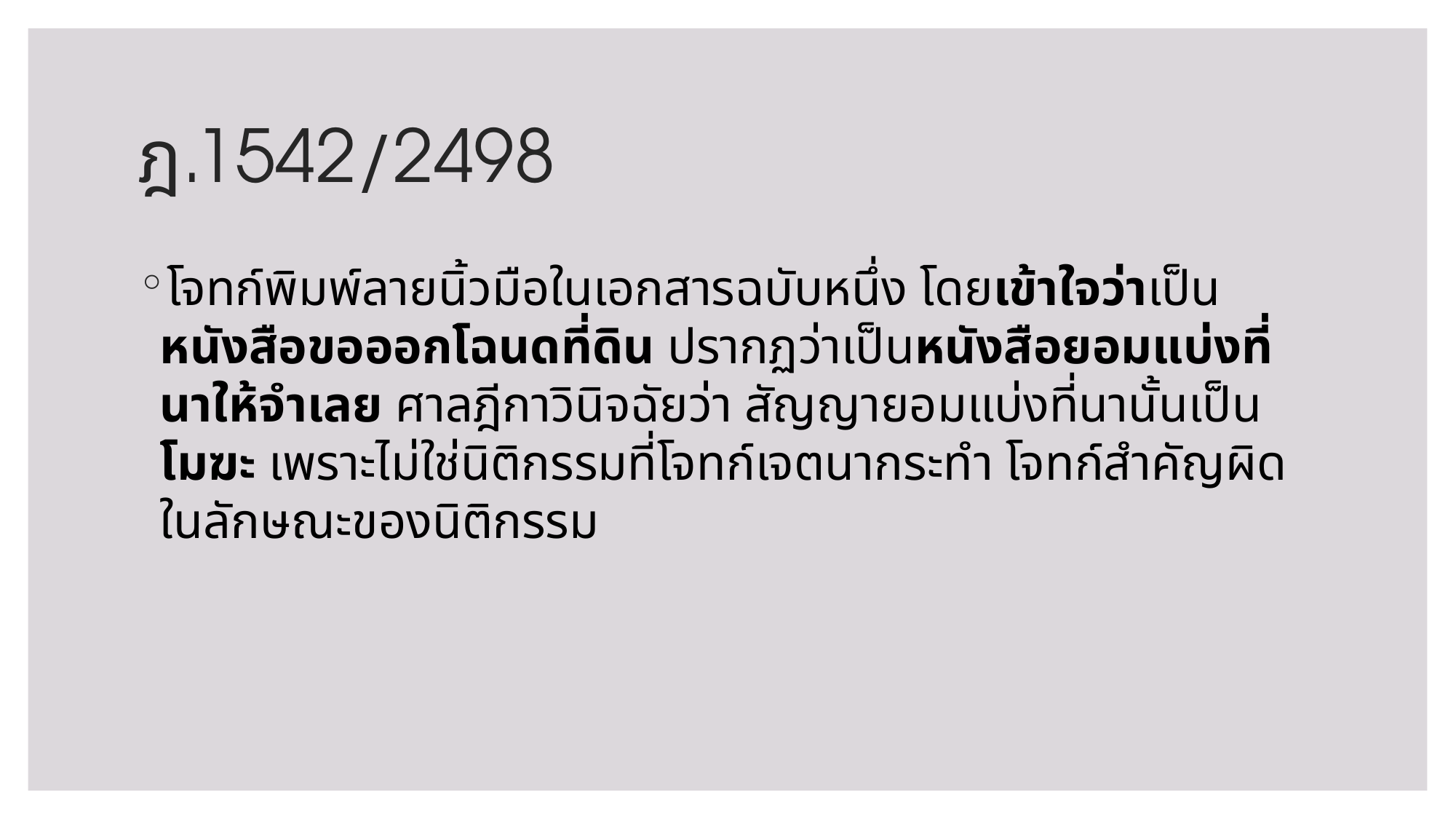

# ฎ.1542/2498
โจทก์พิมพ์ลายนิ้วมือในเอกสารฉบับหนึ่ง โดยเข้าใจว่าเป็นหนังสือขอออกโฉนดที่ดิน ปรากฏว่าเป็นหนังสือยอมแบ่งที่นาให้จำเลย ศาลฎีกาวินิจฉัยว่า สัญญายอมแบ่งที่นานั้นเป็นโมฆะ เพราะไม่ใช่นิติกรรมที่โจทก์เจตนากระทำ โจทก์สำคัญผิดในลักษณะของนิติกรรม